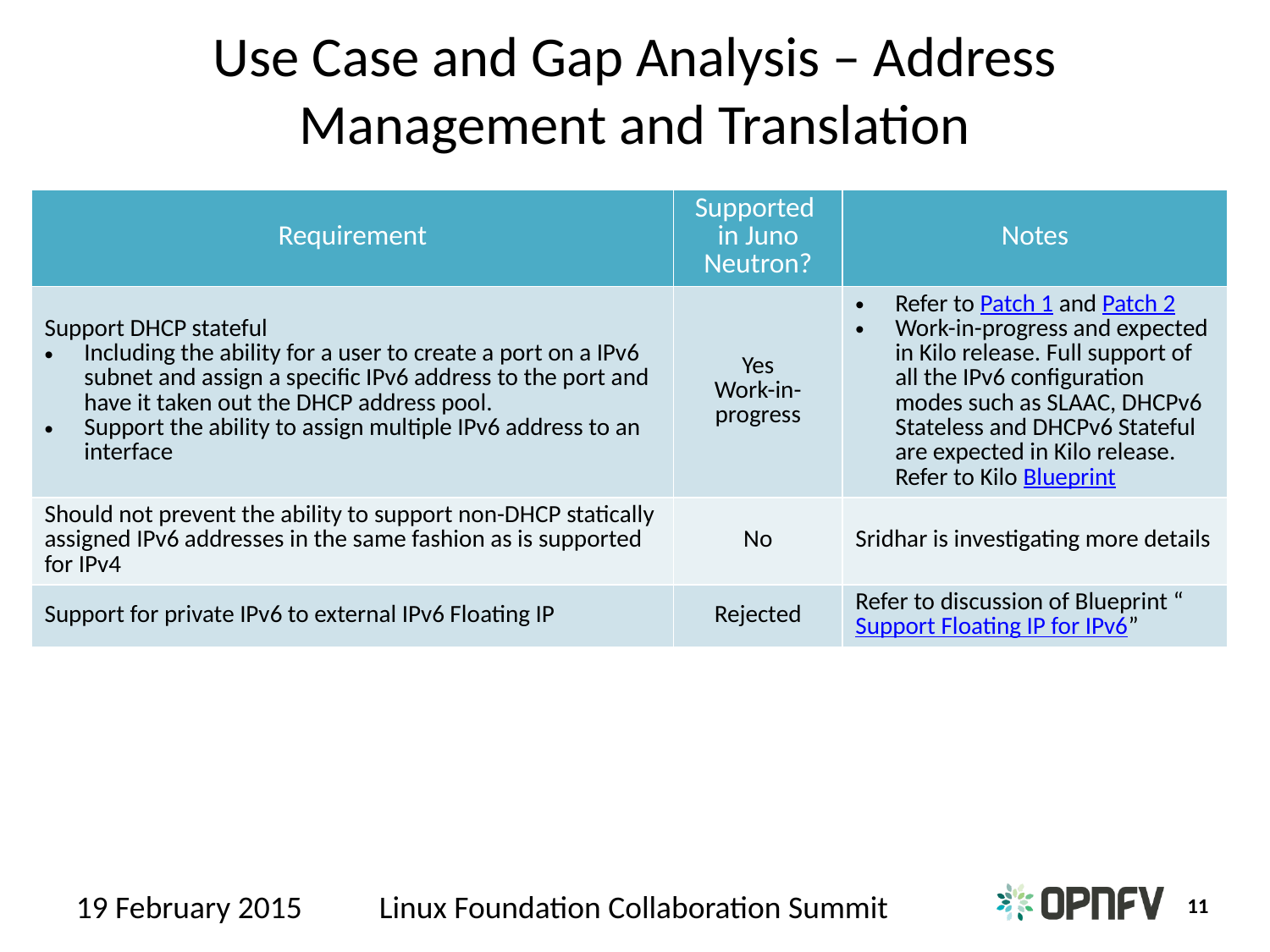

# Use Case and Gap Analysis – Address Management and Translation
| Requirement | Supported in Juno Neutron? | Notes |
| --- | --- | --- |
| Support DHCP stateful Including the ability for a user to create a port on a IPv6 subnet and assign a specific IPv6 address to the port and have it taken out the DHCP address pool. Support the ability to assign multiple IPv6 address to an interface | Yes Work-in-progress | Refer to Patch 1 and Patch 2 Work-in-progress and expected in Kilo release. Full support of all the IPv6 configuration modes such as SLAAC, DHCPv6 Stateless and DHCPv6 Stateful are expected in Kilo release. Refer to Kilo Blueprint |
| Should not prevent the ability to support non-DHCP statically assigned IPv6 addresses in the same fashion as is supported for IPv4 | No | Sridhar is investigating more details |
| Support for private IPv6 to external IPv6 Floating IP | Rejected | Refer to discussion of Blueprint “Support Floating IP for IPv6” |